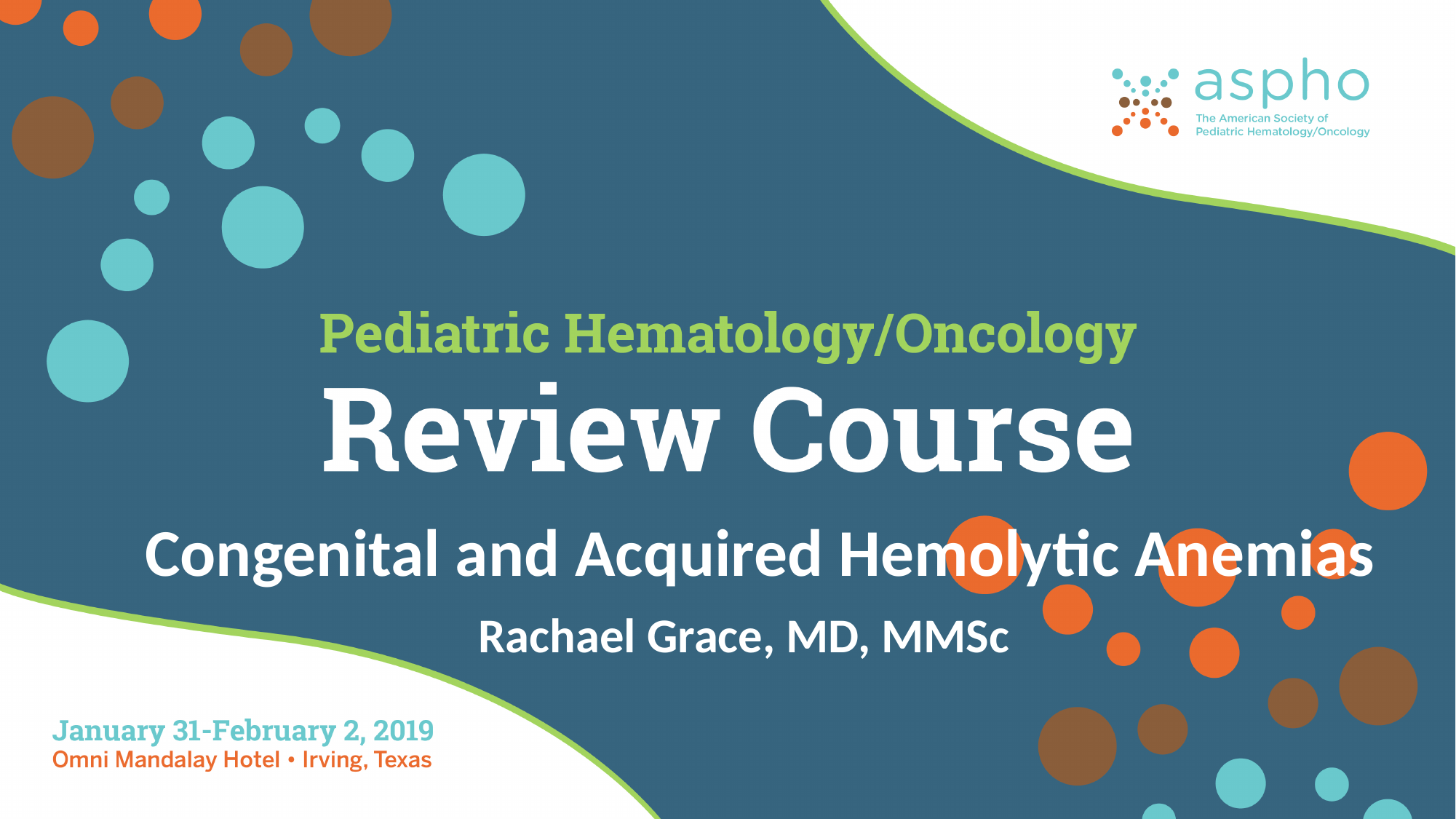

Congenital and Acquired Hemolytic Anemias
Rachael Grace, MD, MMSc